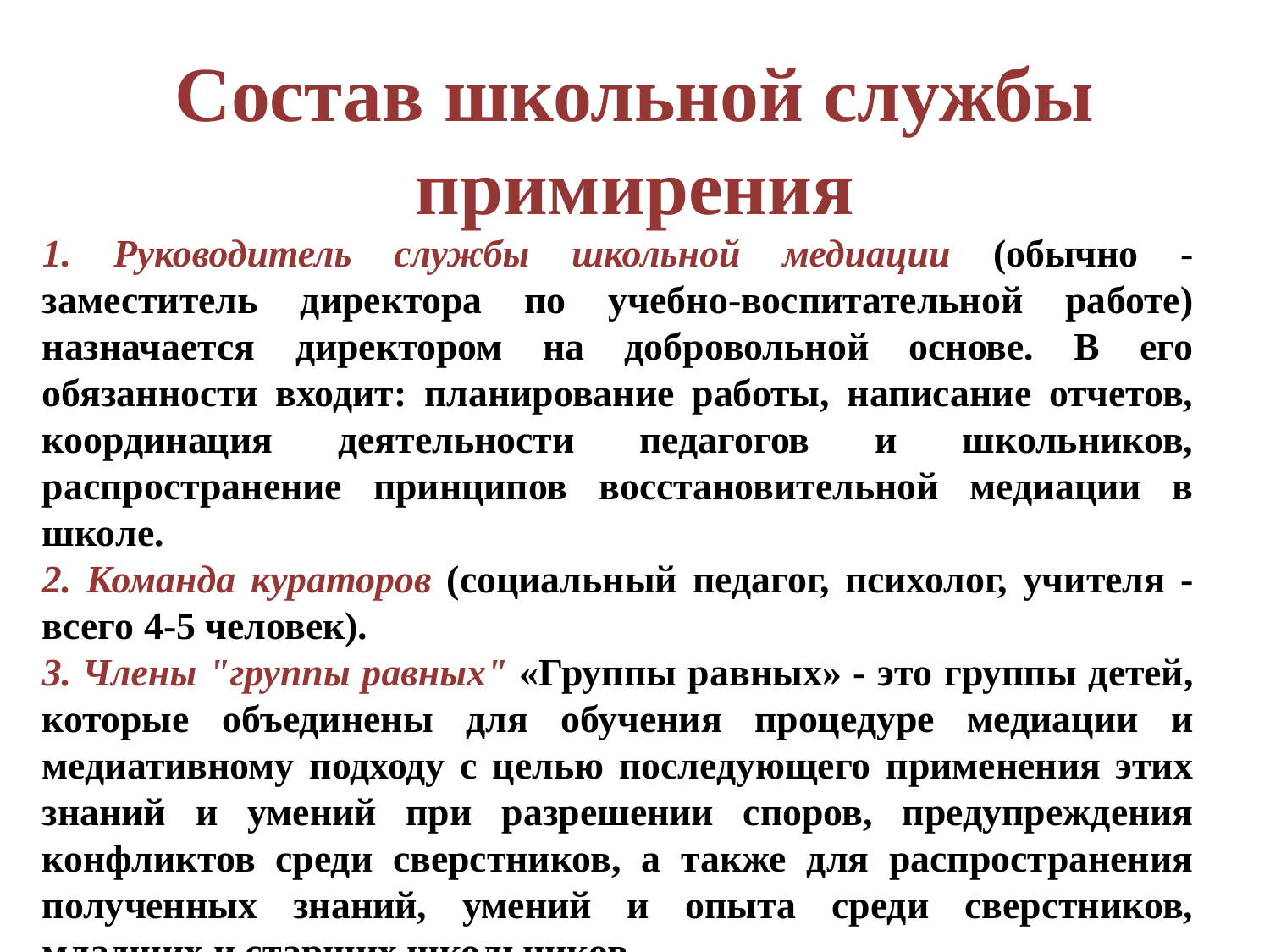

Состав школьной службы примирения
1. Руководитель службы школьной медиации (обычно - заместитель директора по учебно-воспитательной работе) назначается директором на добровольной основе. В его обязанности входит: планирование работы, написание отчетов, координация деятельности педагогов и школьников, распространение принципов восстановительной медиации в школе.
2. Команда кураторов (социальный педагог, психолог, учителя - всего 4-5 человек).
3. Члены "группы равных" «Группы равных» - это группы детей, которые объединены для обучения процедуре медиации и медиативному подходу с целью последующего применения этих знаний и умений при разрешении споров, предупреждения конфликтов среди сверстников, а также для распространения полученных знаний, умений и опыта среди сверстников, младших и старших школьников